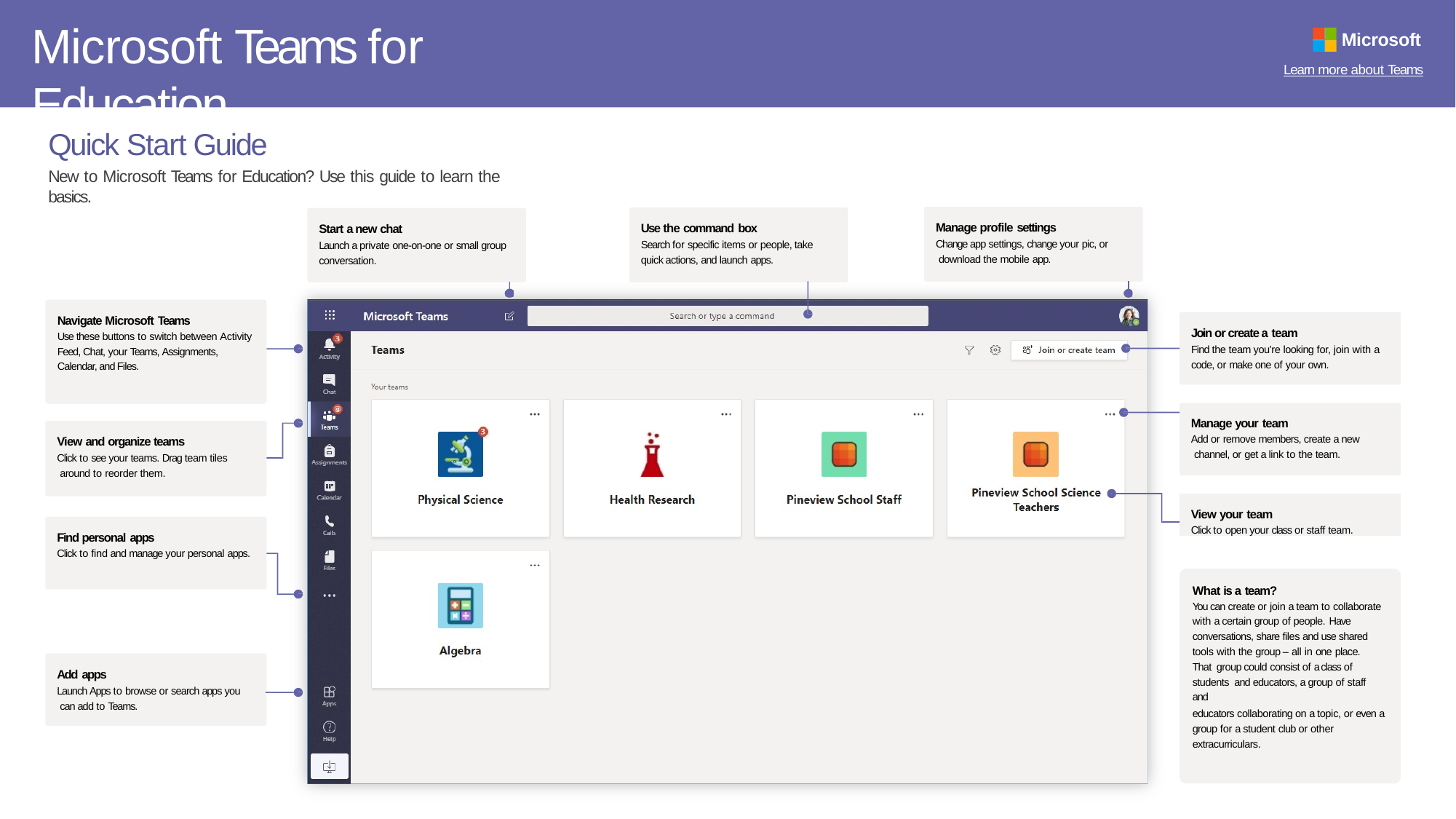

# Microsoft Teams for Education
Microsoft
Learn more about Teams
Quick Start Guide
New to Microsoft Teams for Education? Use this guide to learn the basics.

Use the command box
Search for specific items or people, take  quick actions, and launch apps.
Manage profile settings
Change app settings, change your pic, or  download the mobile app.
Start a new chat
Launch a private one-on-one or small group  conversation.

Navigate Microsoft Teams
Use these buttons to switch between Activity
Feed, Chat, your Teams, Assignments,  Calendar, and Files.

Join or create a team
Find the team you’re looking for, join with a  code, or make one of your own.

Manage your team
Add or remove members, create a new  channel, or get a link to the team.

View and organize teams
Click to see your teams. Drag team tiles  around to reorder them.

View your team
Click to open your class or staff team.

Find personal apps
Click to find and manage your personal apps.

What is a team?
You can create or join a team to collaborate  with a certain group of people. Have
conversations, share files and use shared  tools with the group – all in one place. That  group could consist of a class of students  and educators, a group of staff and
educators collaborating on a topic, or even a  group for a student club or other  extracurriculars.

Add apps
Launch Apps to browse or search apps you  can add to Teams.